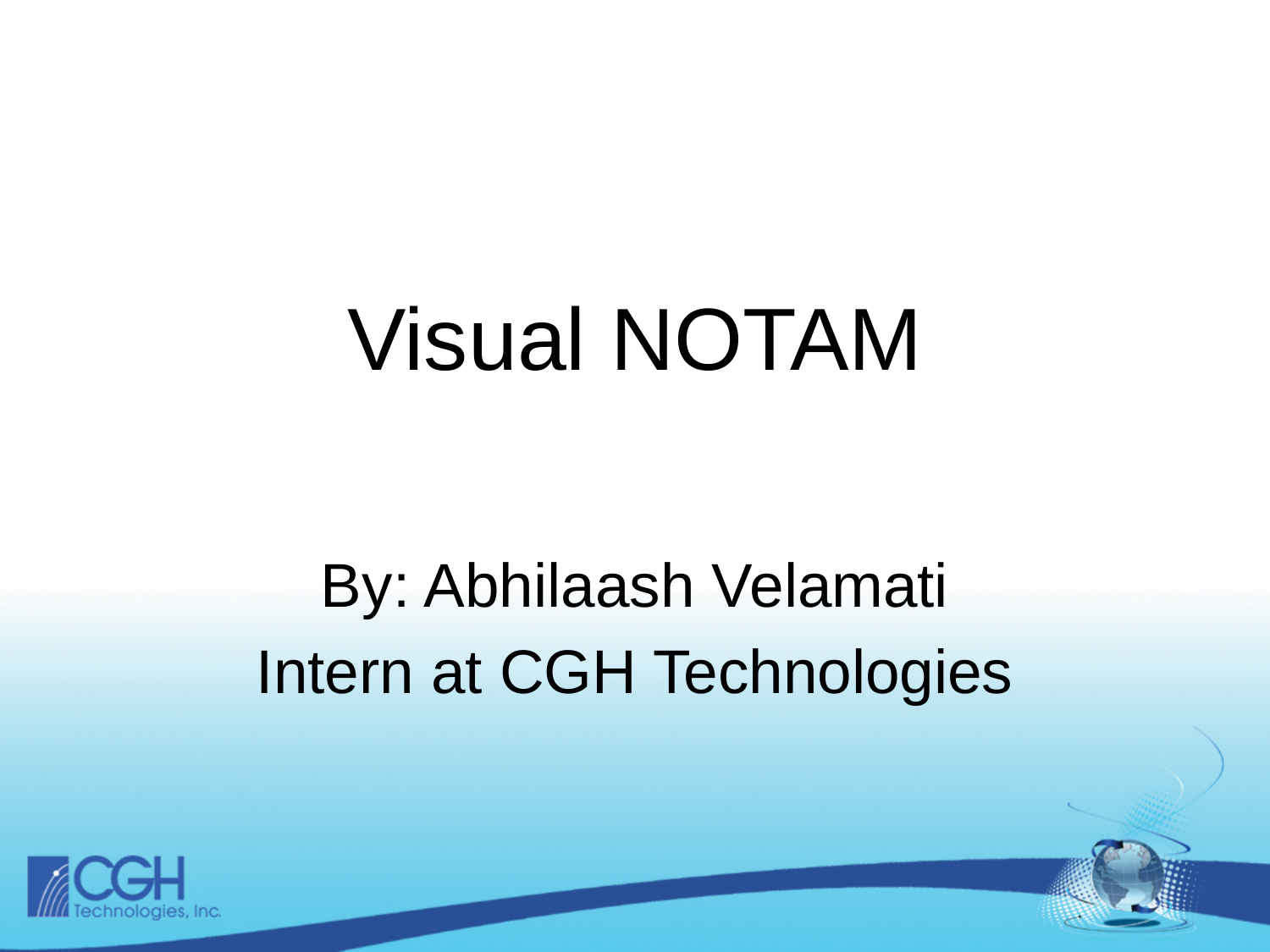

# Visual NOTAM
By: Abhilaash Velamati
Intern at CGH Technologies